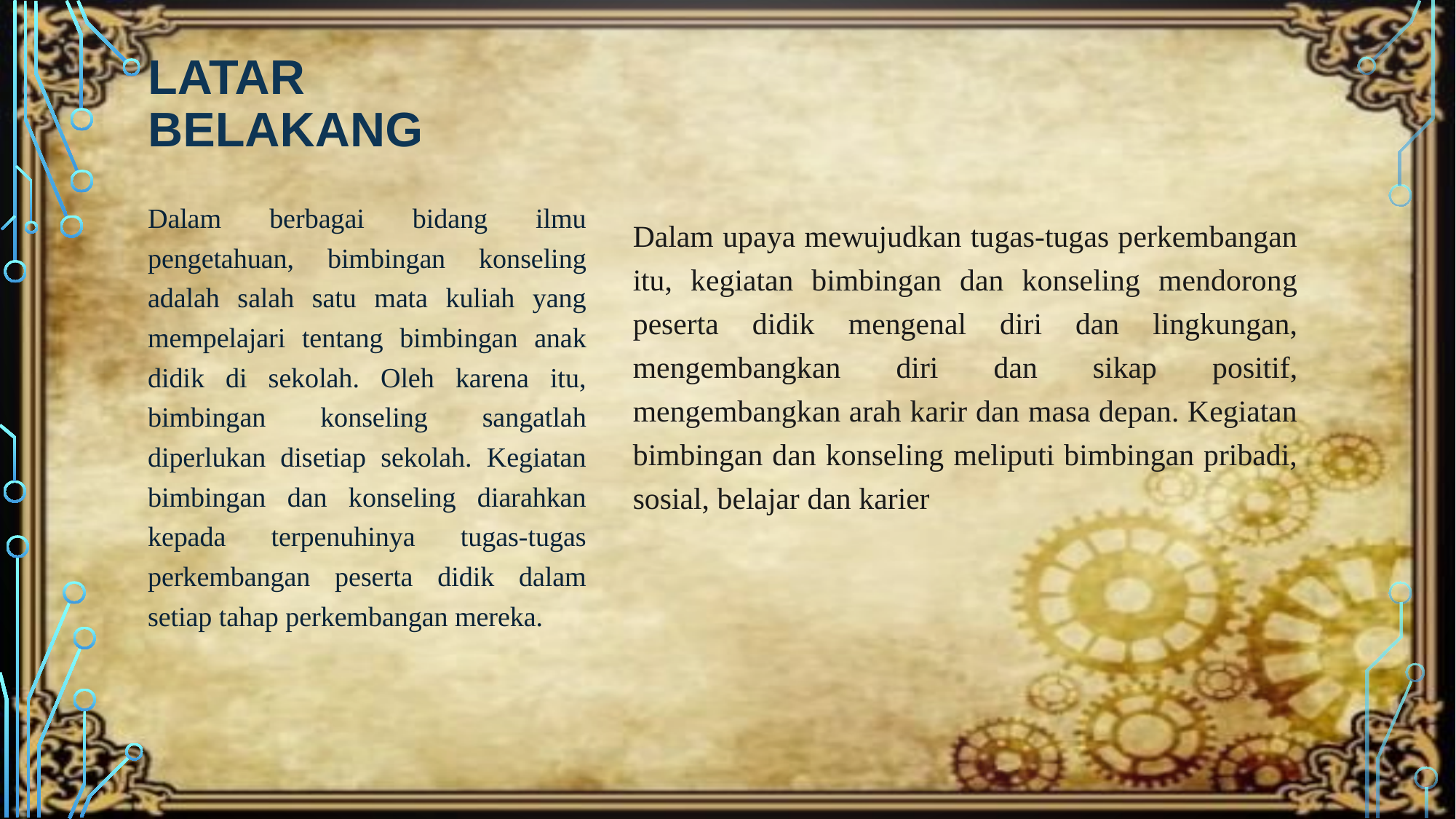

# Latar belakang
Dalam upaya mewujudkan tugas-tugas perkembangan itu, kegiatan bimbingan dan konseling mendorong peserta didik mengenal diri dan lingkungan, mengembangkan diri dan sikap positif, mengembangkan arah karir dan masa depan. Kegiatan bimbingan dan konseling meliputi bimbingan pribadi, sosial, belajar dan karier
Dalam berbagai bidang ilmu pengetahuan, bimbingan konseling adalah salah satu mata kuliah yang mempelajari tentang bimbingan anak didik di sekolah. Oleh karena itu, bimbingan konseling sangatlah diperlukan disetiap sekolah. Kegiatan bimbingan dan konseling diarahkan kepada terpenuhinya tugas-tugas perkembangan peserta didik dalam setiap tahap perkembangan mereka.